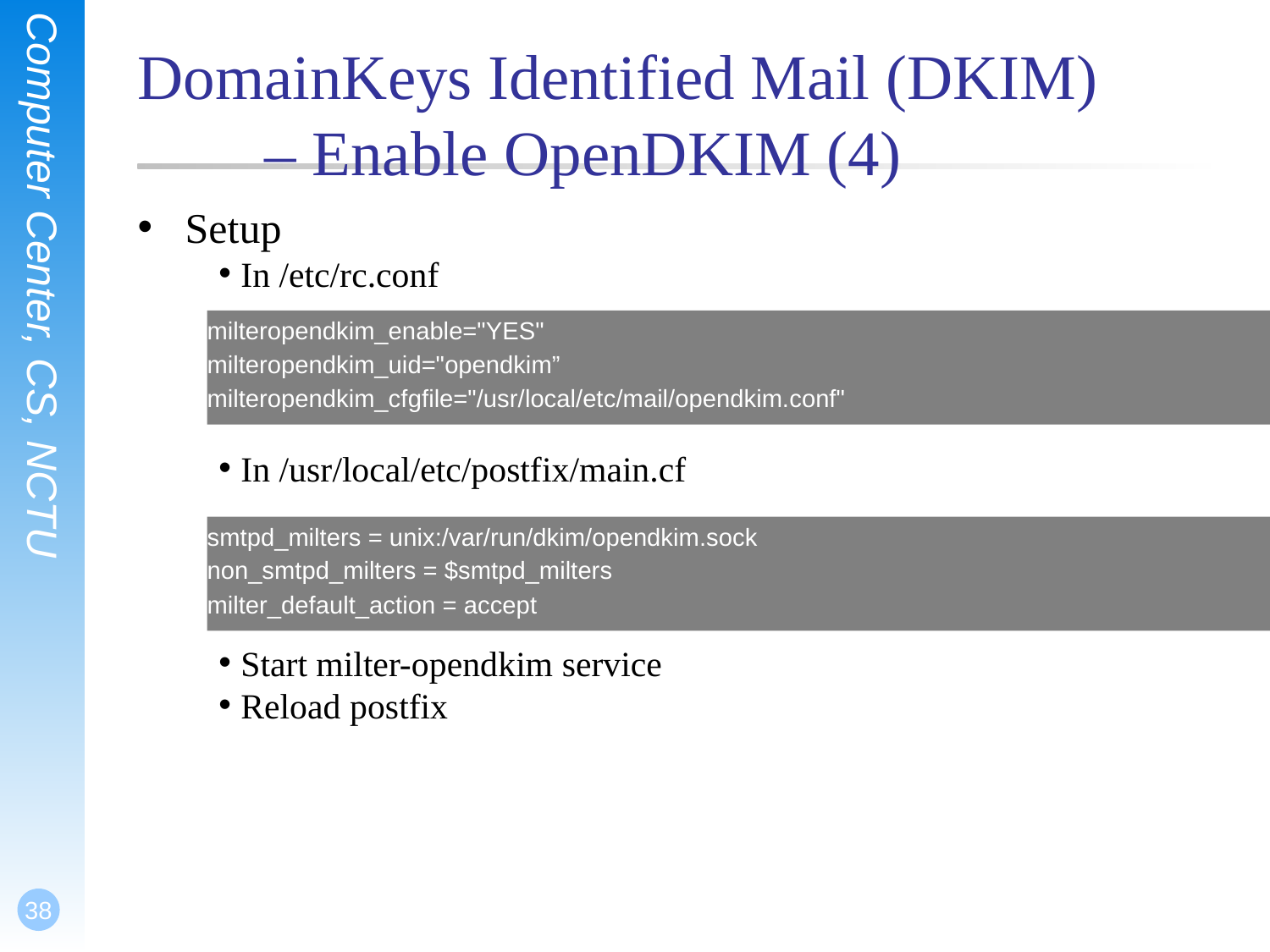

# DomainKeys Identified Mail (DKIM) – Enable OpenDKIM (4)
Setup
In /etc/rc.conf

In /usr/local/etc/postfix/main.cf

Start milter-opendkim service
Reload postfix
milteropendkim_enable="YES"
milteropendkim_uid="opendkim”
milteropendkim_cfgfile="/usr/local/etc/mail/opendkim.conf"
smtpd_milters = unix:/var/run/dkim/opendkim.sock
non_smtpd_milters = $smtpd_milters
milter_default_action = accept